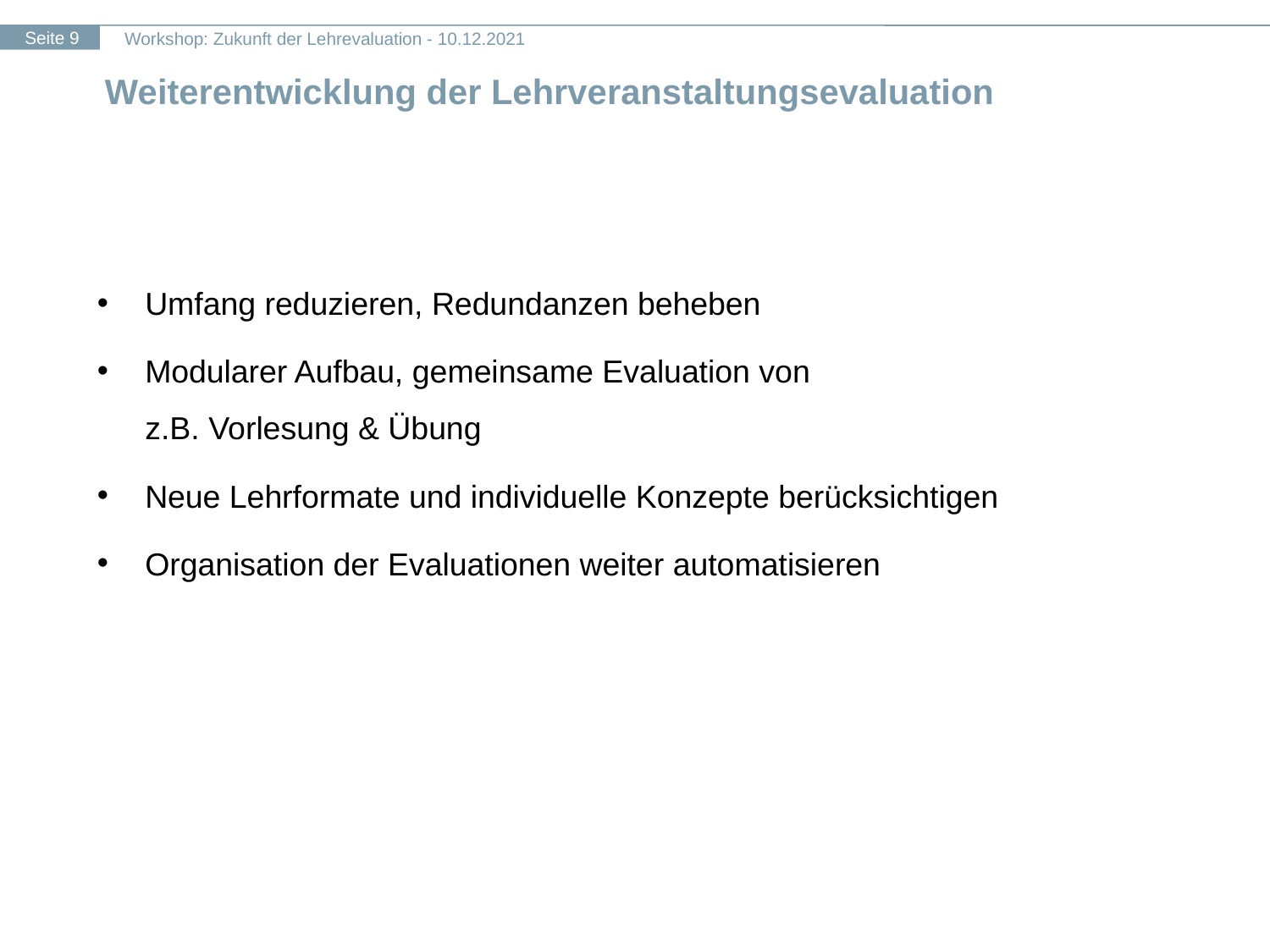

Weiterentwicklung der Lehrveranstaltungsevaluation
Umfang reduzieren, Redundanzen beheben
Modularer Aufbau, gemeinsame Evaluation von
z.B. Vorlesung & Übung
Neue Lehrformate und individuelle Konzepte berücksichtigen
Organisation der Evaluationen weiter automatisieren